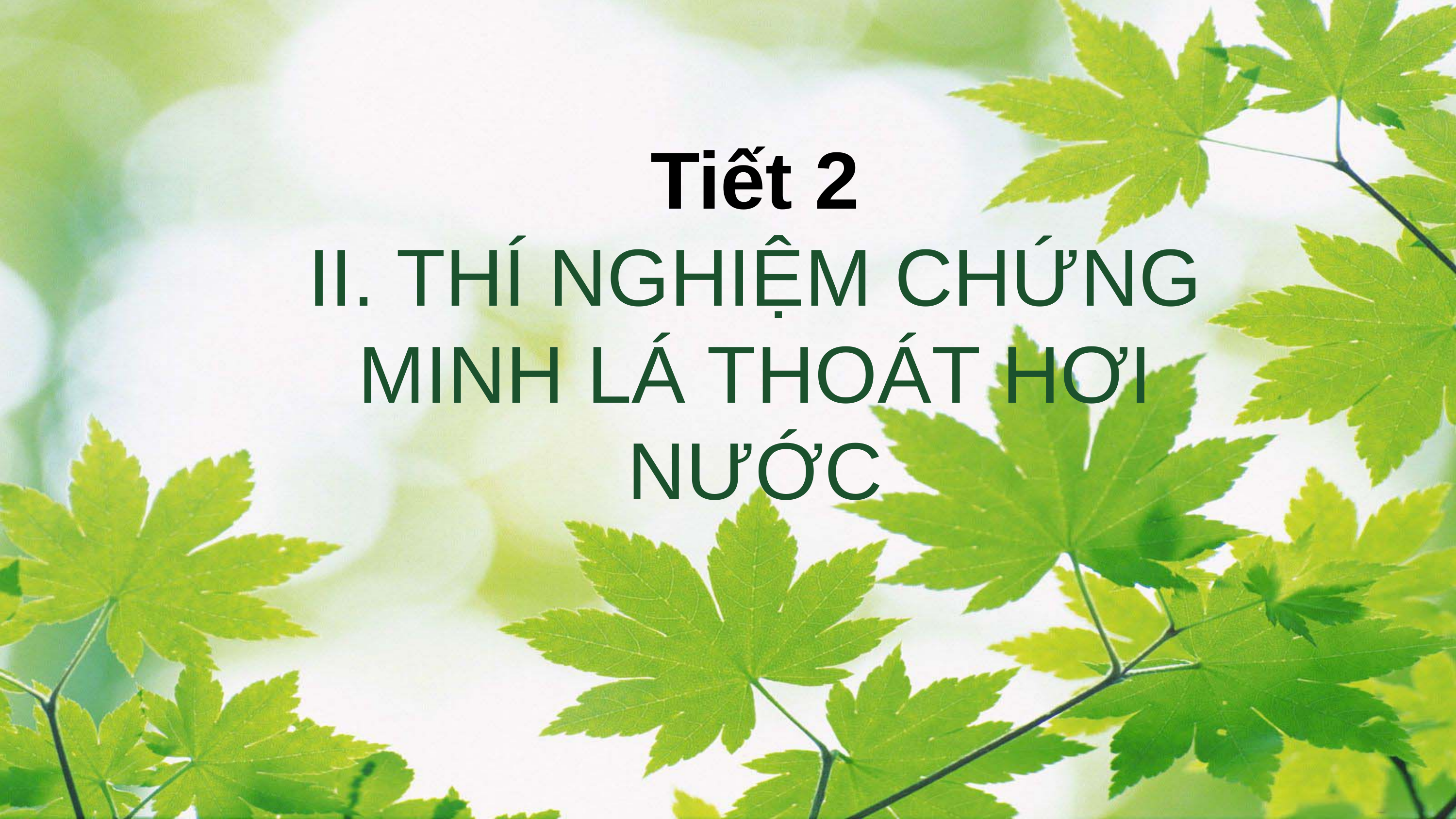

Tiết 2
II. THÍ NGHIỆM CHỨNG MINH LÁ THOÁT HƠI NƯỚC